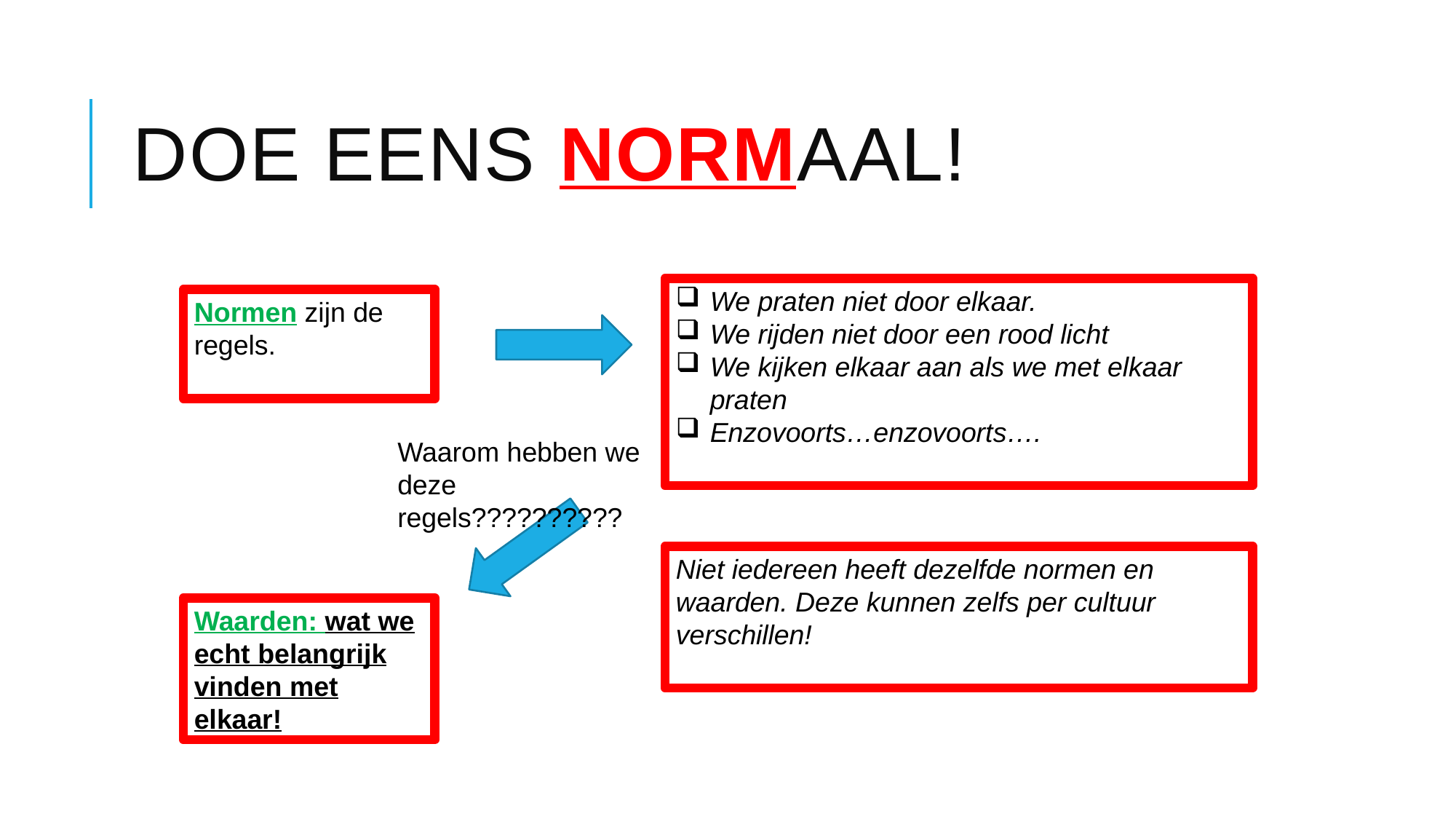

# Doe eens NORMaal!

We praten niet door elkaar.
We rijden niet door een rood licht
We kijken elkaar aan als we met elkaar praten
Enzovoorts…enzovoorts….

Normen zijn de regels.

Waarom hebben we deze regels??????????

Niet iedereen heeft dezelfde normen en waarden. Deze kunnen zelfs per cultuur verschillen!

Waarden: wat we echt belangrijk vinden met elkaar!